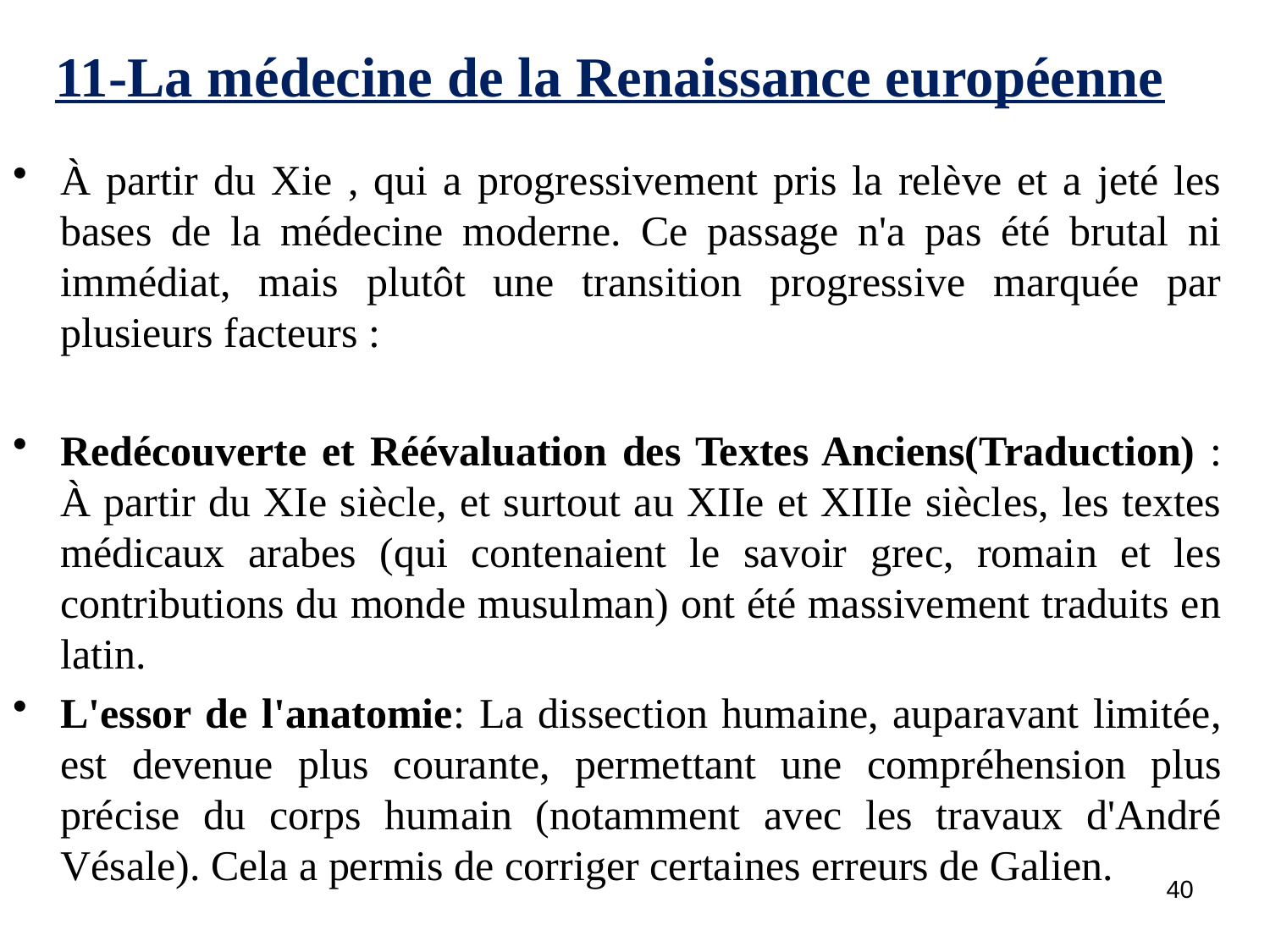

# 11-La médecine de la Renaissance européenne
À partir du Xie , qui a progressivement pris la relève et a jeté les bases de la médecine moderne. Ce passage n'a pas été brutal ni immédiat, mais plutôt une transition progressive marquée par plusieurs facteurs :

Redécouverte et Réévaluation des Textes Anciens(Traduction) : À partir du XIe siècle, et surtout au XIIe et XIIIe siècles, les textes médicaux arabes (qui contenaient le savoir grec, romain et les contributions du monde musulman) ont été massivement traduits en latin.
L'essor de l'anatomie: La dissection humaine, auparavant limitée, est devenue plus courante, permettant une compréhension plus précise du corps humain (notamment avec les travaux d'André Vésale). Cela a permis de corriger certaines erreurs de Galien.
40